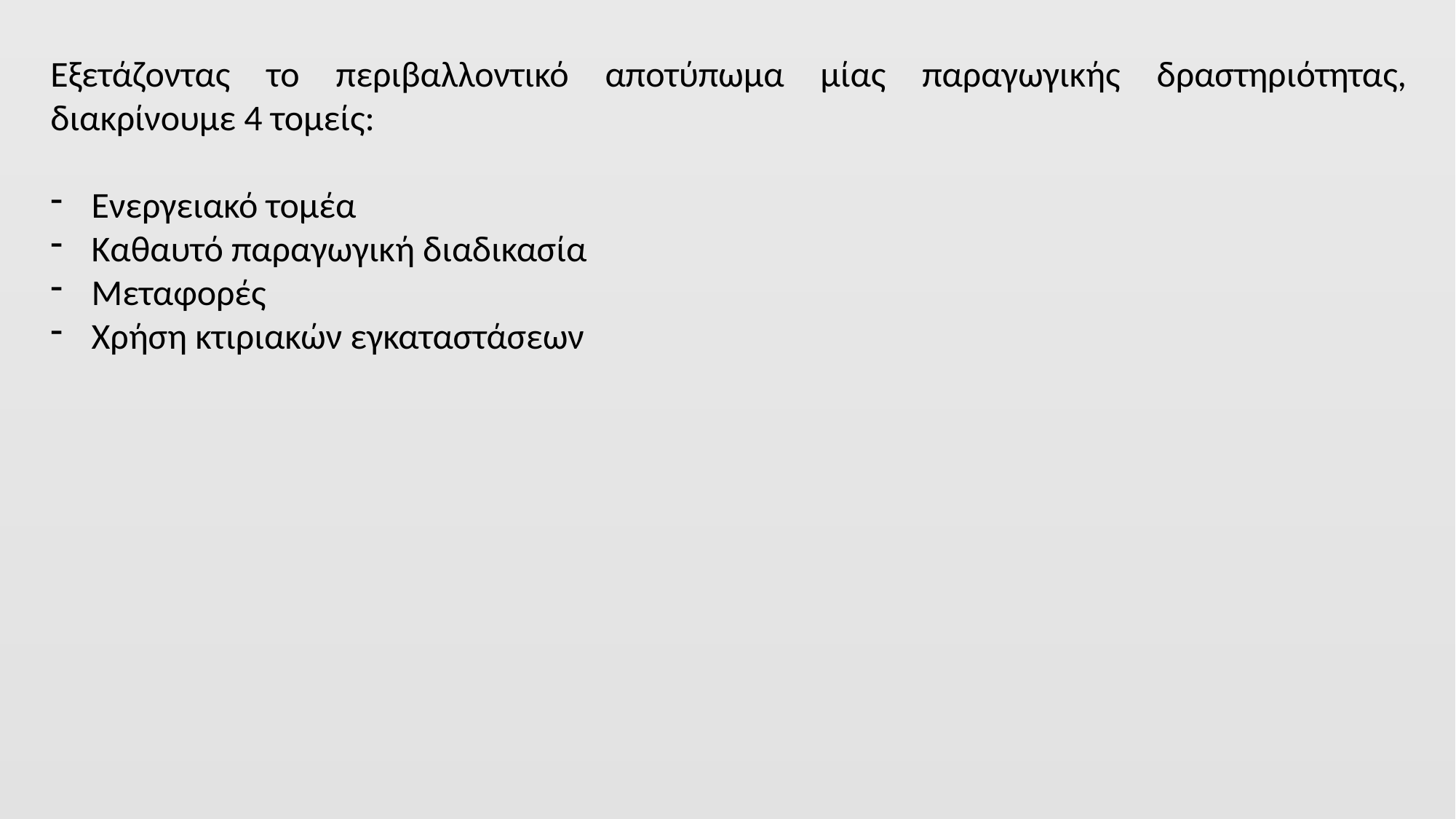

Εξετάζοντας το περιβαλλοντικό αποτύπωμα μίας παραγωγικής δραστηριότητας, διακρίνουμε 4 τομείς:

Ενεργειακό τομέα
Καθαυτό παραγωγική διαδικασία
Μεταφορές
Χρήση κτιριακών εγκαταστάσεων